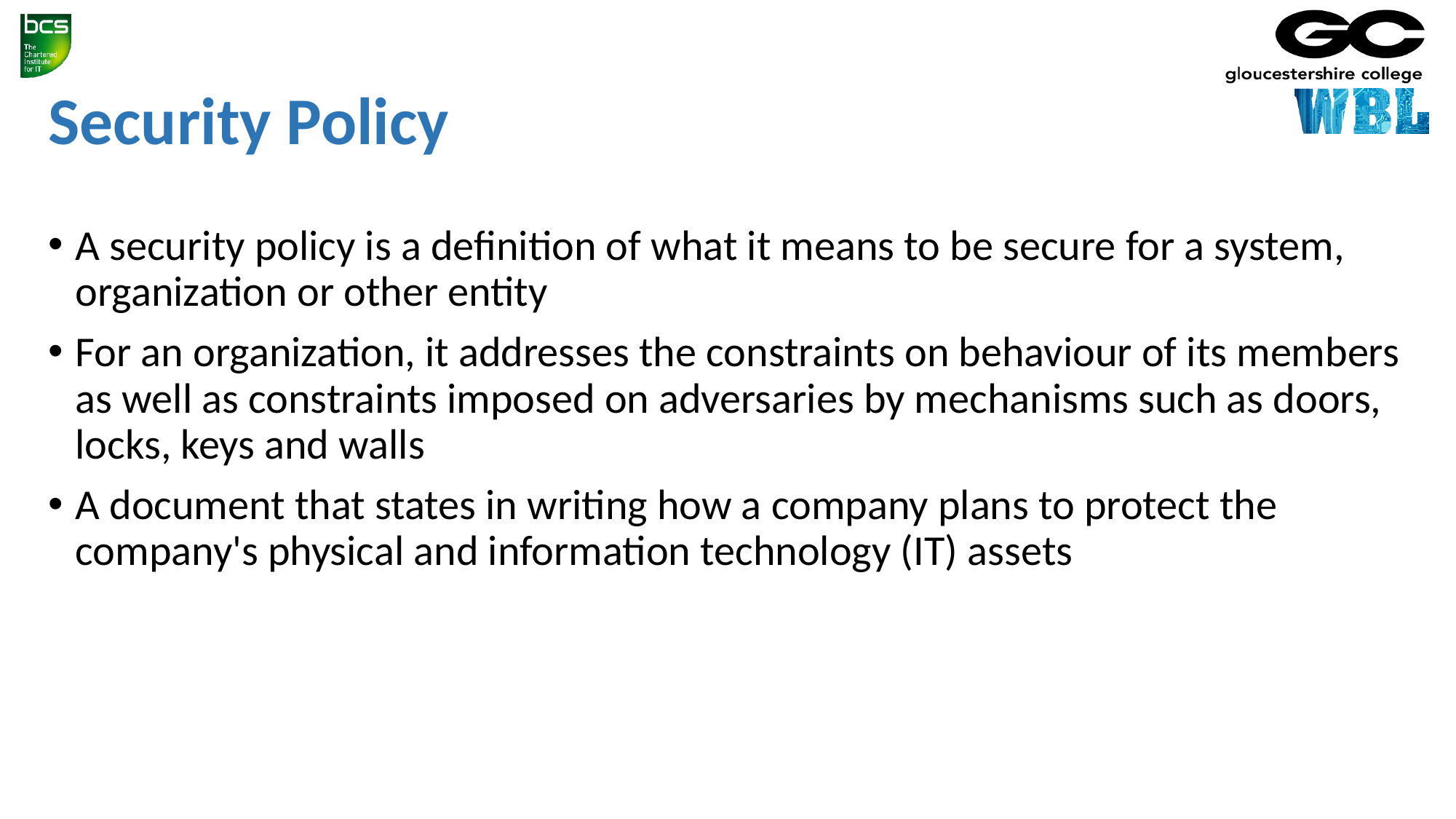

# Security Policy
A security policy is a definition of what it means to be secure for a system, organization or other entity
For an organization, it addresses the constraints on behaviour of its members as well as constraints imposed on adversaries by mechanisms such as doors, locks, keys and walls
A document that states in writing how a company plans to protect the company's physical and information technology (IT) assets